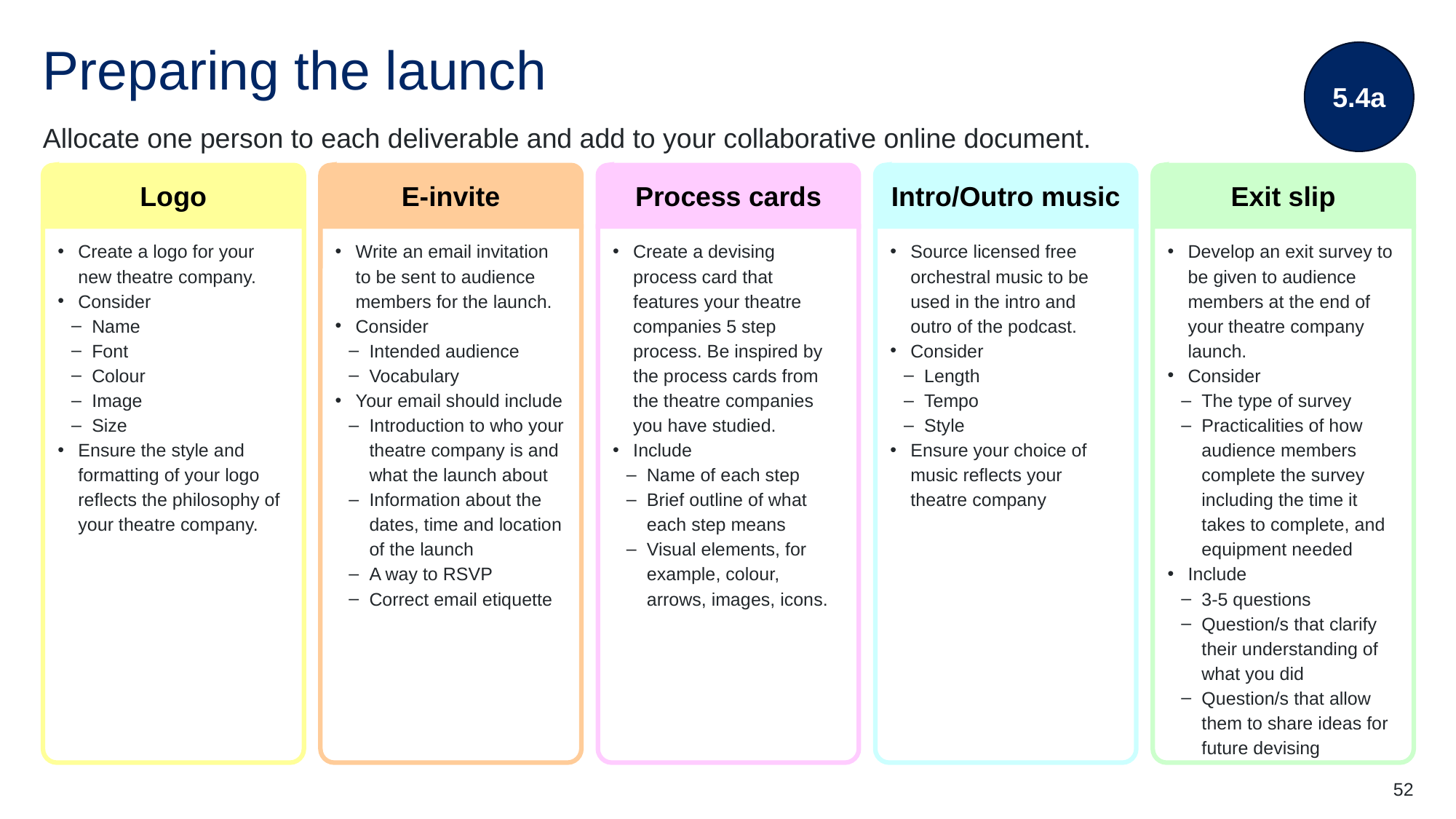

5.4a
# Preparing the launch
Allocate one person to each deliverable and add to your collaborative online document.
Logo
E-invite
Process cards
Intro/Outro music
Exit slip
Develop an exit survey to be given to audience members at the end of your theatre company launch.
Consider
The type of survey
Practicalities of how audience members complete the survey including the time it takes to complete, and equipment needed
Include
3-5 questions
Question/s that clarify their understanding of what you did
Question/s that allow them to share ideas for future devising
Source licensed free orchestral music to be used in the intro and outro of the podcast.
Consider
Length
Tempo
Style
Ensure your choice of music reflects your theatre company
Create a devising process card that features your theatre companies 5 step process. Be inspired by the process cards from the theatre companies you have studied.
Include
Name of each step
Brief outline of what each step means
Visual elements, for example, colour, arrows, images, icons.
Write an email invitation to be sent to audience members for the launch.
Consider
Intended audience
Vocabulary
Your email should include
Introduction to who your theatre company is and what the launch about
Information about the dates, time and location of the launch
A way to RSVP
Correct email etiquette
Create a logo for your new theatre company.
Consider
Name
Font
Colour
Image
Size
Ensure the style and formatting of your logo reflects the philosophy of your theatre company.

52